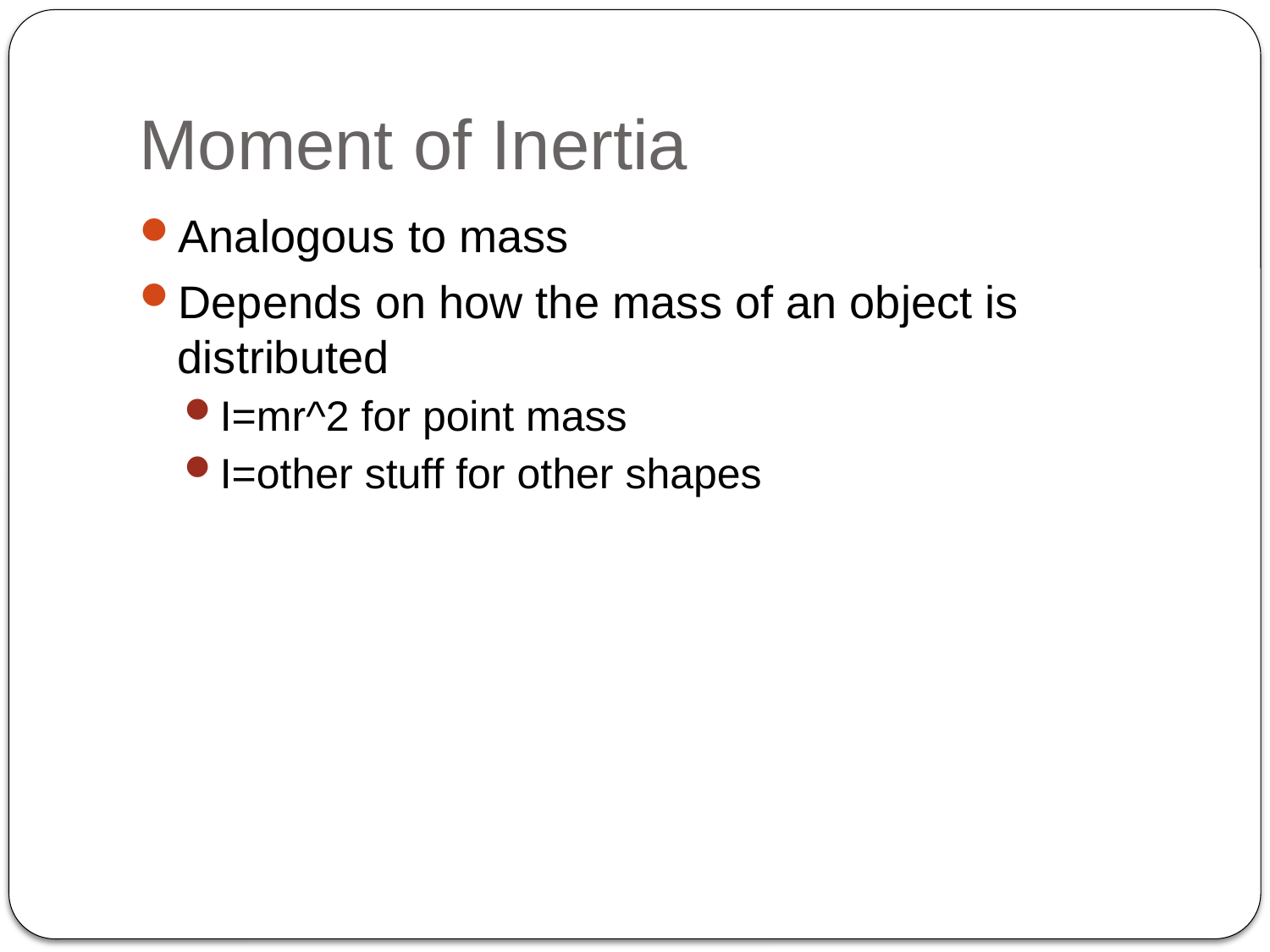

# Moment of Inertia
Analogous to mass
Depends on how the mass of an object is distributed
I=mr^2 for point mass
I=other stuff for other shapes